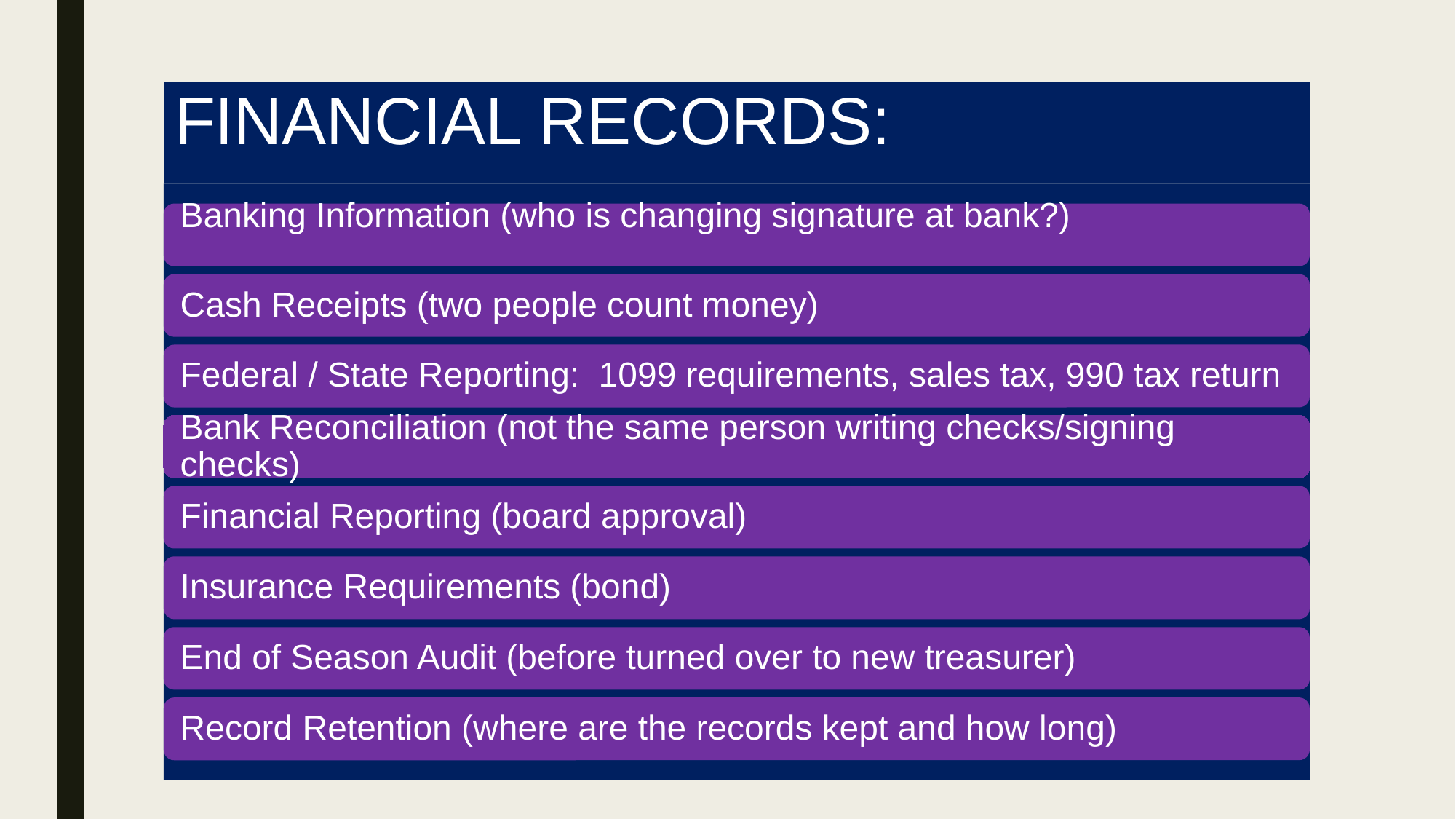

# FINANCIAL RECORDS:
Banking Information (who is changing signature at bank?)
Cash Receipts (two people count money)
Federal / State Reporting:  1099 requirements, sales tax, 990 tax return
Bank Reconciliation (not the same person writing checks/signing checks)
Financial Reporting (board approval)
Insurance Requirements (bond)
End of Season Audit (before turned over to new treasurer)
Record Retention (where are the records kept and how long)